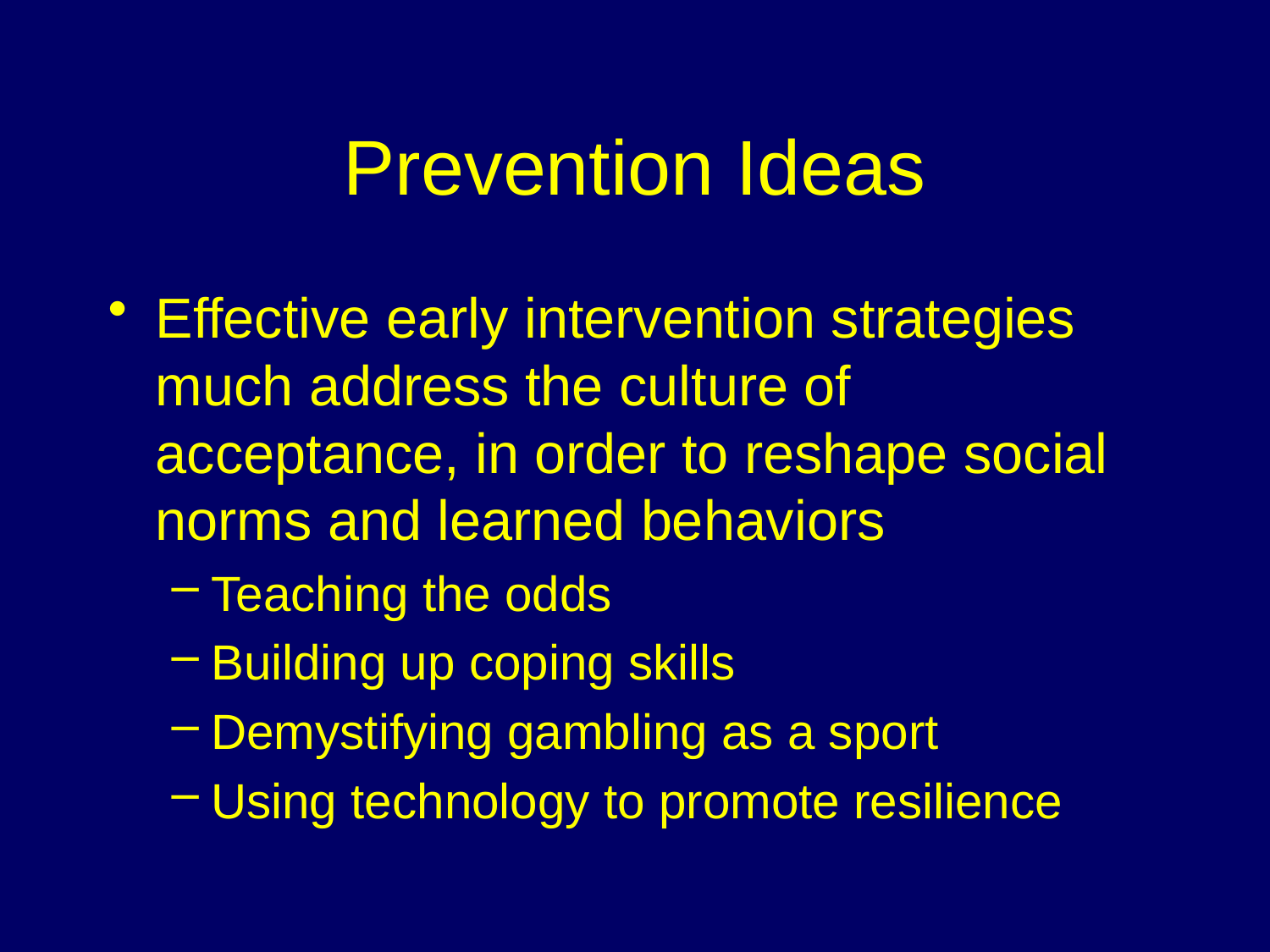

# Prevention Ideas
Effective early intervention strategies much address the culture of acceptance, in order to reshape social norms and learned behaviors
Teaching the odds
Building up coping skills
Demystifying gambling as a sport
Using technology to promote resilience